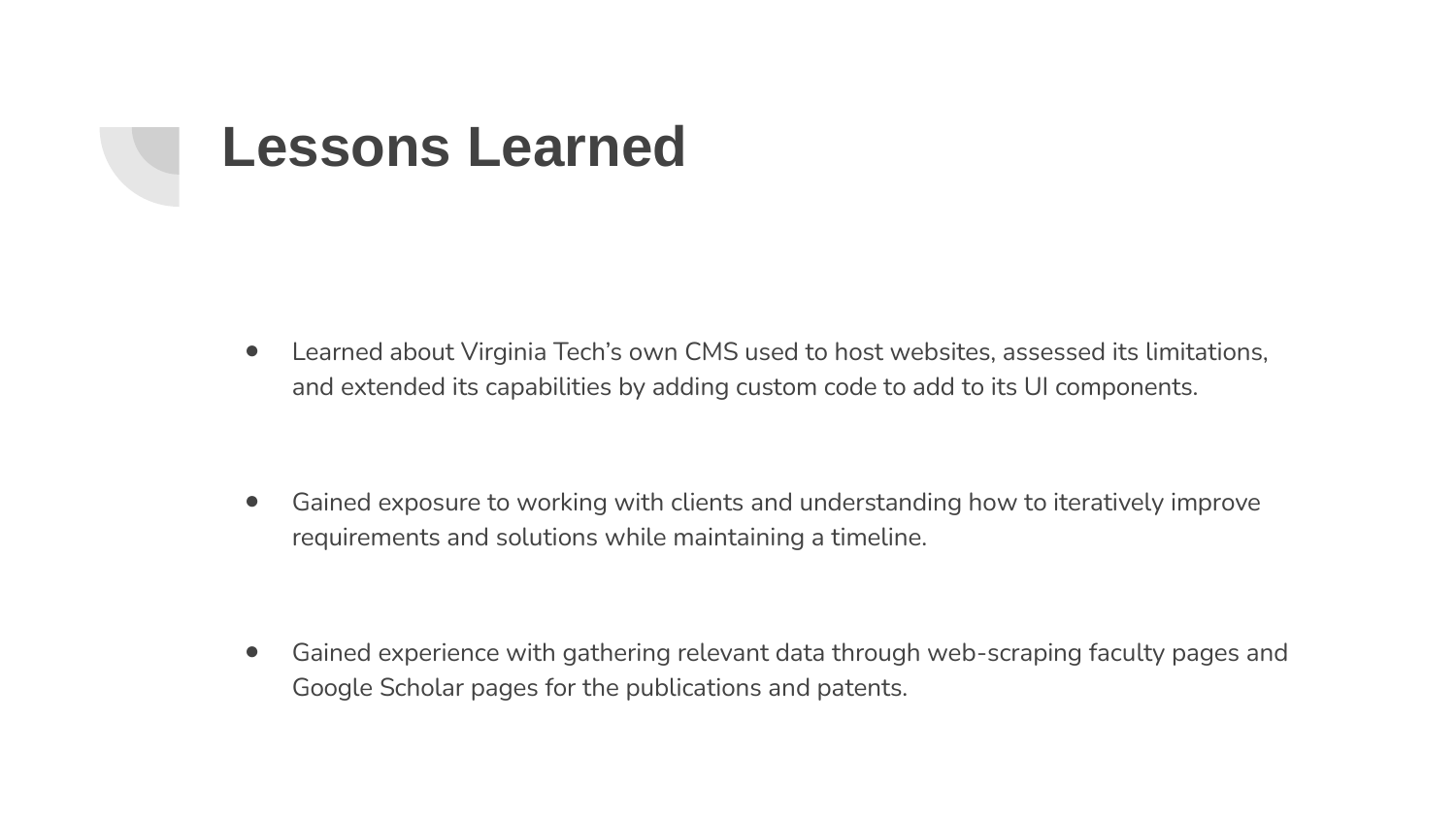

# Lessons Learned
Learned about Virginia Tech’s own CMS used to host websites, assessed its limitations, and extended its capabilities by adding custom code to add to its UI components.

Gained exposure to working with clients and understanding how to iteratively improve requirements and solutions while maintaining a timeline.

Gained experience with gathering relevant data through web-scraping faculty pages and Google Scholar pages for the publications and patents.